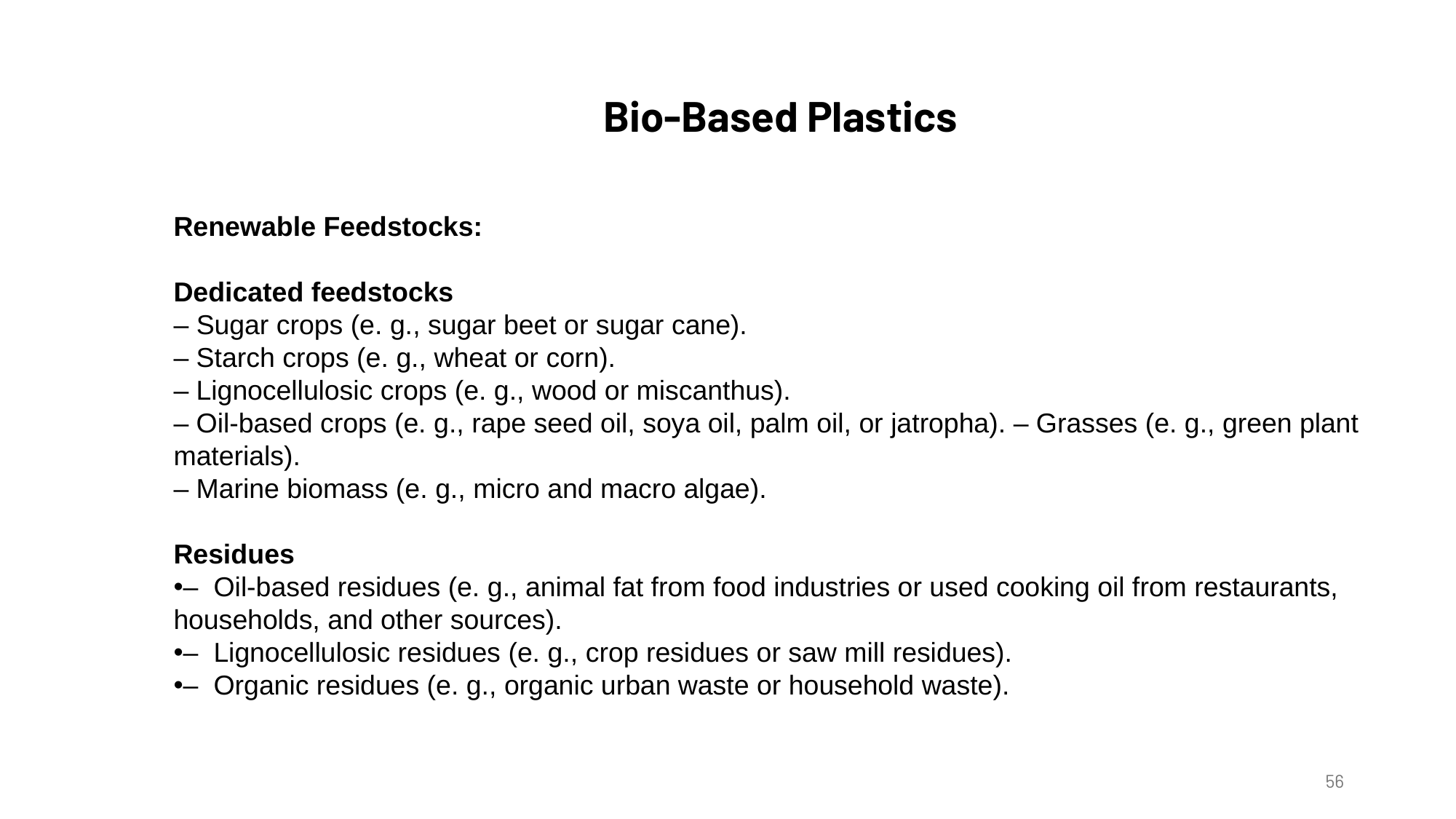

Bio-Based Plastics
Renewable Feedstocks:

Dedicated feedstocks
– Sugar crops (e. g., sugar beet or sugar cane).
– Starch crops (e. g., wheat or corn).
– Lignocellulosic crops (e. g., wood or miscanthus).
– Oil-based crops (e. g., rape seed oil, soya oil, palm oil, or jatropha). – Grasses (e. g., green plant materials).
– Marine biomass (e. g., micro and macro algae).

Residues
–  Oil-based residues (e. g., animal fat from food industries or used cooking oil from restaurants, households, and other sources).
–  Lignocellulosic residues (e. g., crop residues or saw mill residues).
–  Organic residues (e. g., organic urban waste or household waste).
56